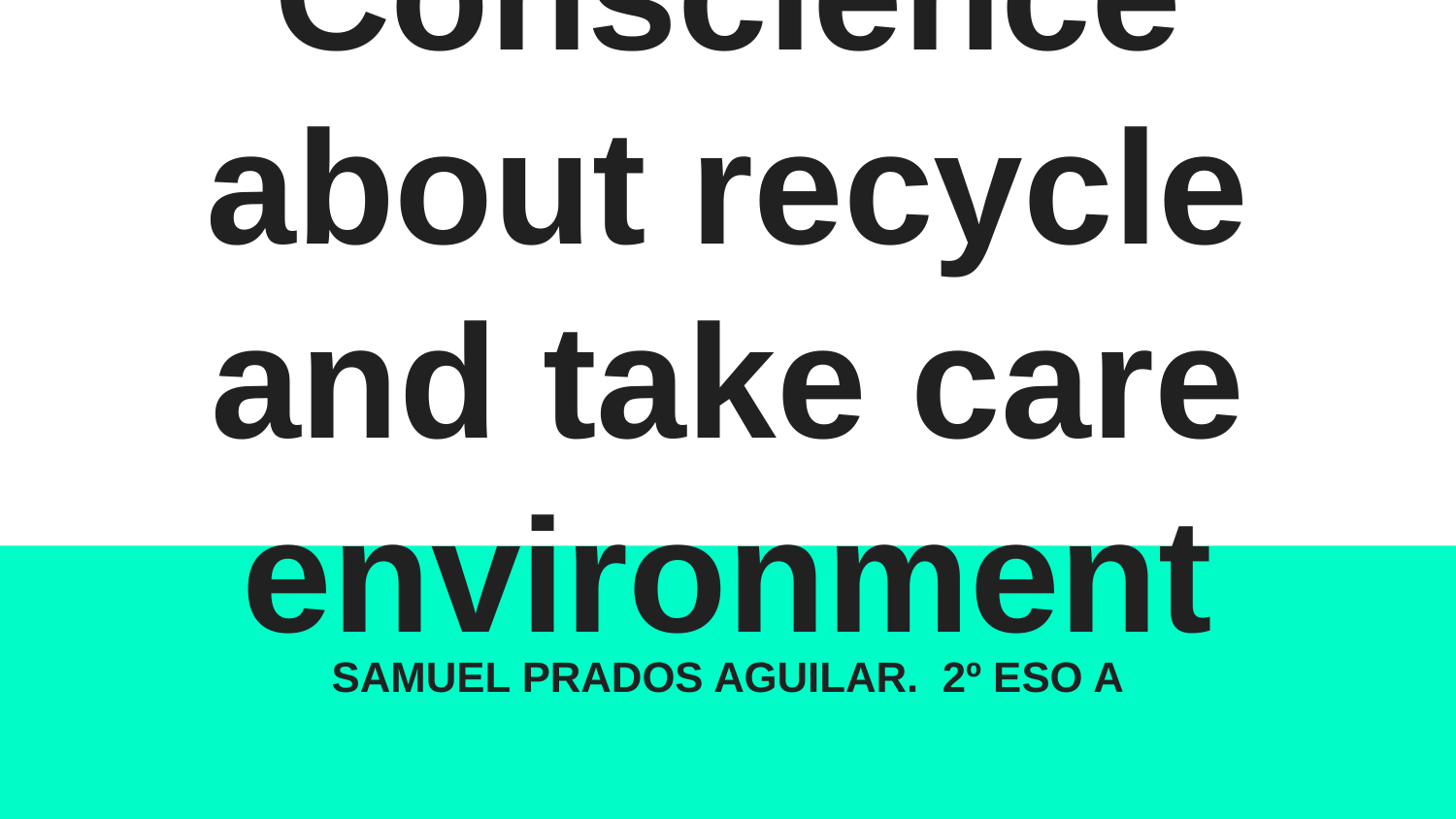

# Conscience about recycle and take care environment
SAMUEL PRADOS AGUILAR.  2º ESO A